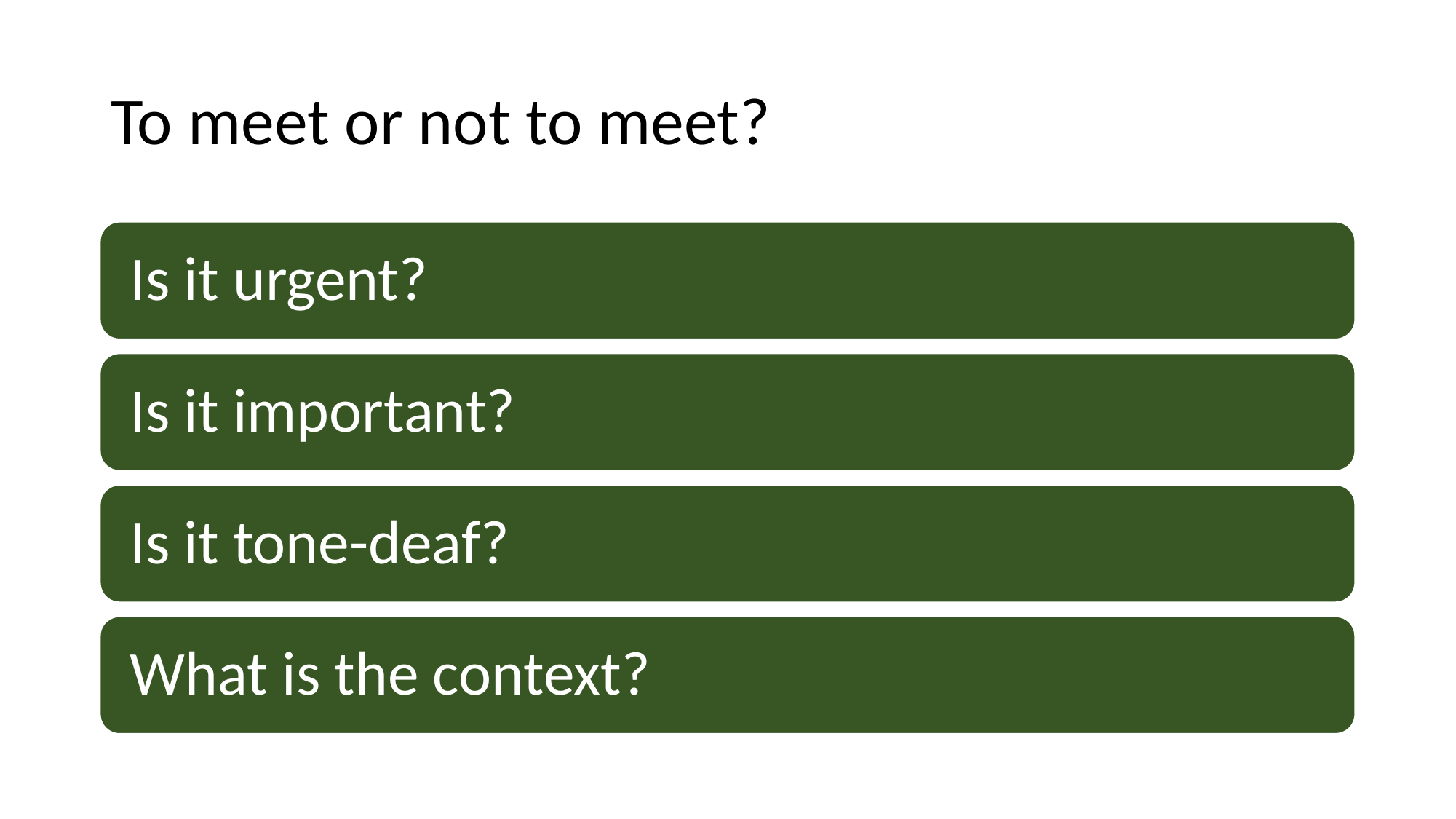

# To meet or not to meet?
Is it urgent?
Is it important?
Is it tone-deaf?
What is the context?